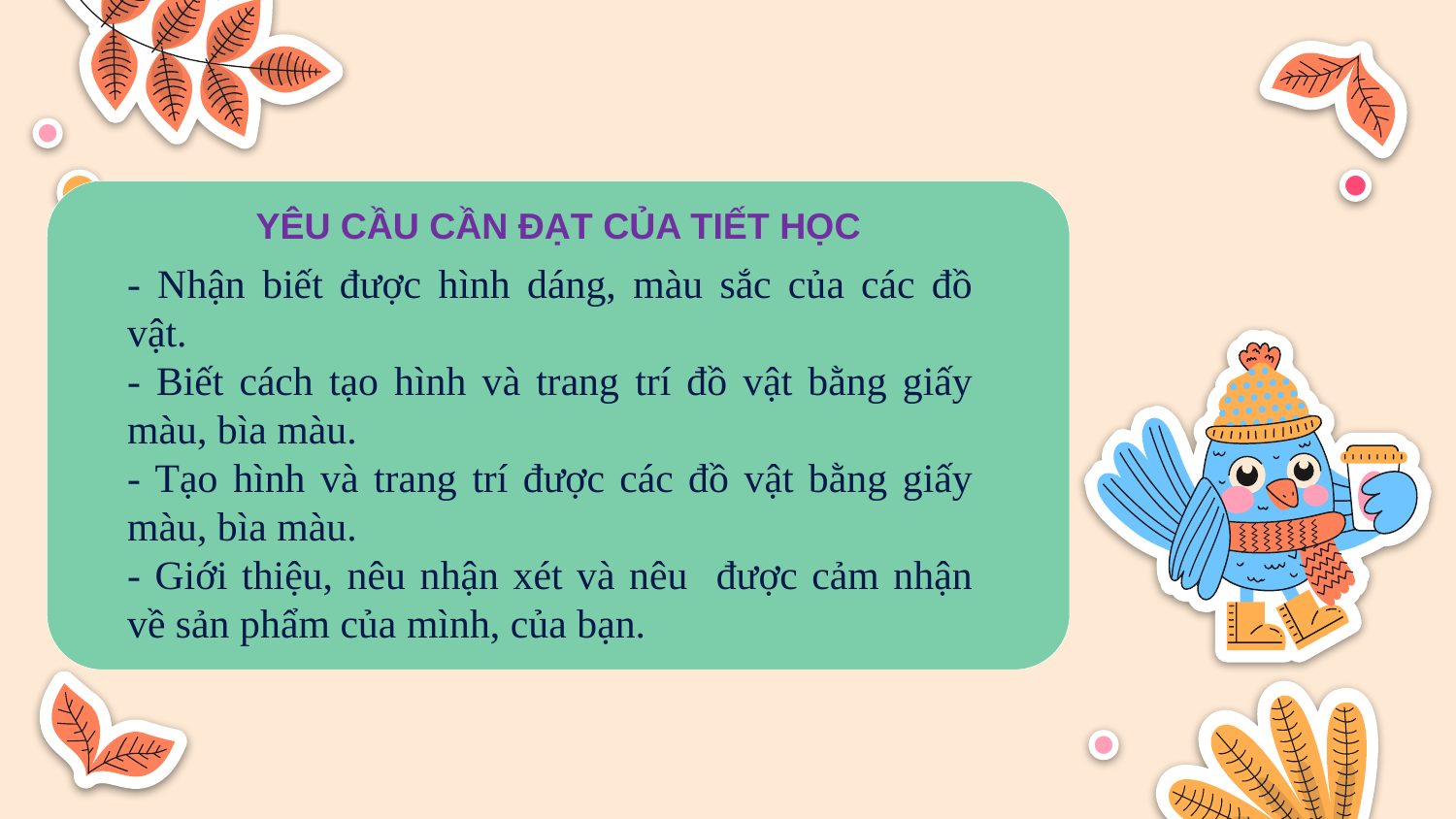

YÊU CẦU CẦN ĐẠT CỦA TIẾT HỌC
- Nhận biết được hình dáng, màu sắc của các đồ vật.
- Biết cách tạo hình và trang trí đồ vật bằng giấy màu, bìa màu.
- Tạo hình và trang trí được các đồ vật bằng giấy màu, bìa màu.
- Giới thiệu, nêu nhận xét và nêu  được cảm nhận về sản phẩm của mình, của bạn.